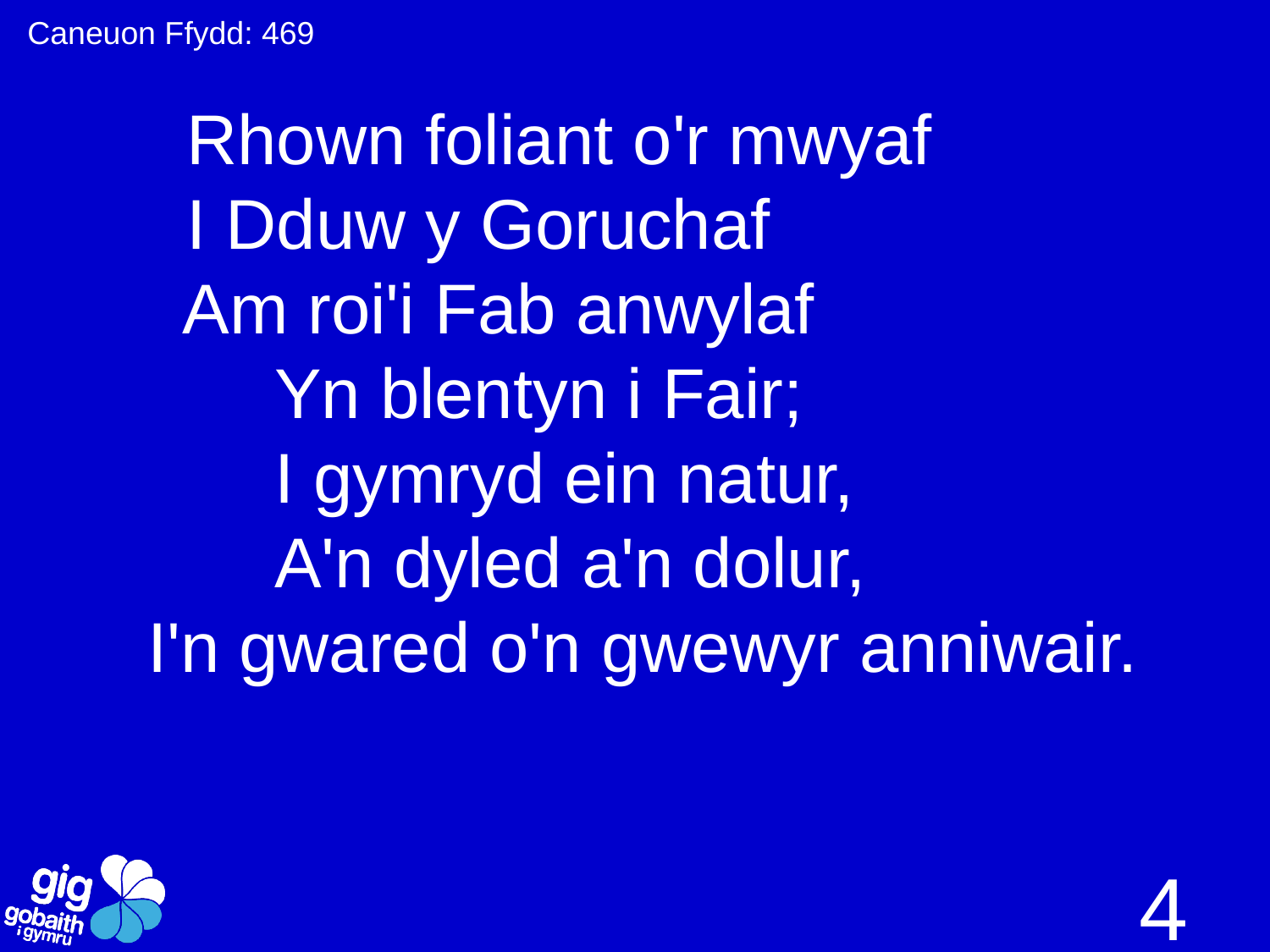

Caneuon Ffydd: 469
  Rhown foliant o'r mwyaf
  I Dduw y Goruchaf
  Am roi'i Fab anwylaf
    	Yn blentyn i Fair;
  	I gymryd ein natur,
  	A'n dyled a'n dolur,
I'n gwared o'n gwewyr anniwair.
4